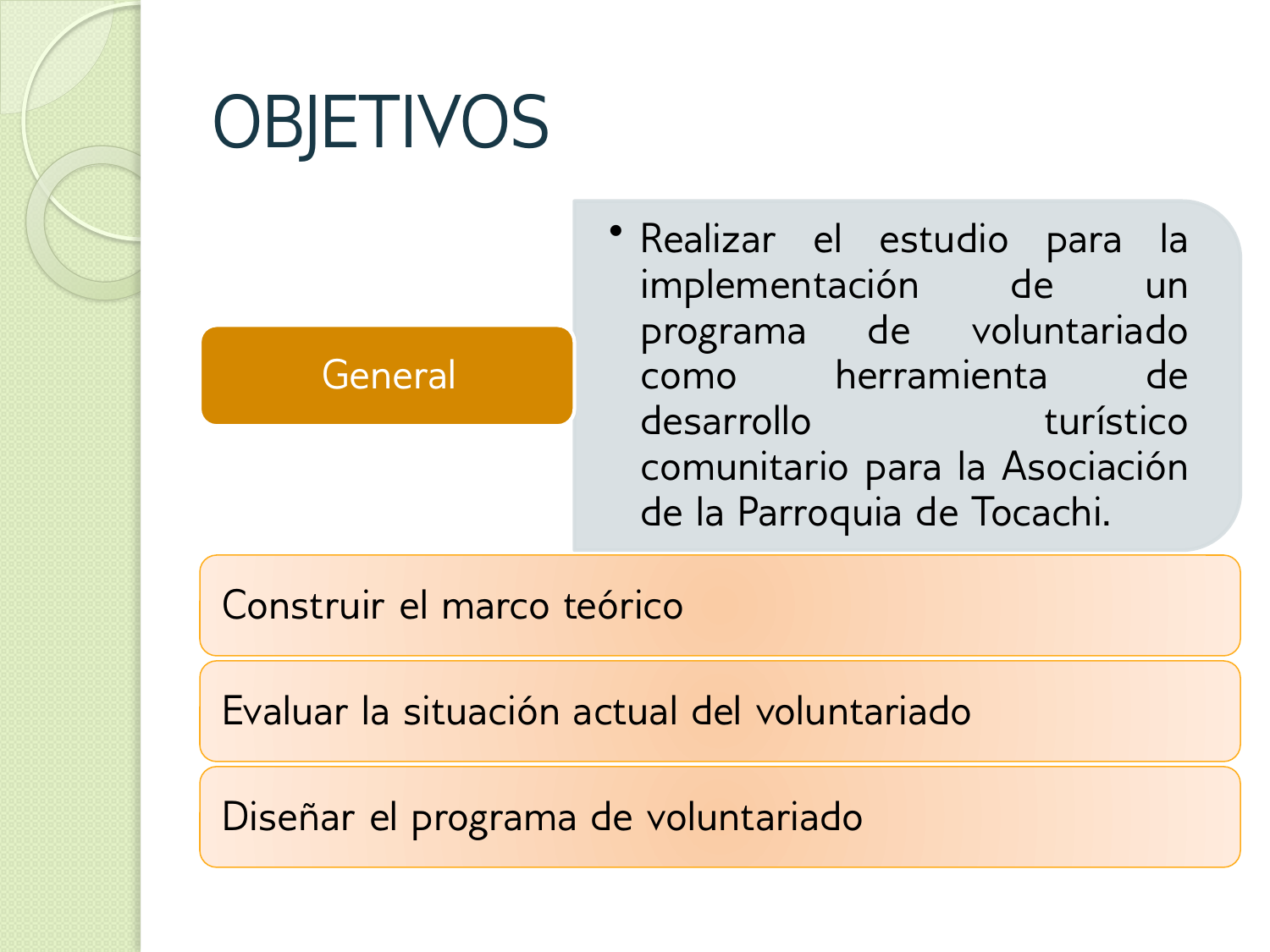

# OBJETIVOS
Realizar el estudio para la implementación de un programa de voluntariado como herramienta de desarrollo turístico comunitario para la Asociación de la Parroquia de Tocachi.
General
Construir el marco teórico
Evaluar la situación actual del voluntariado
Diseñar el programa de voluntariado